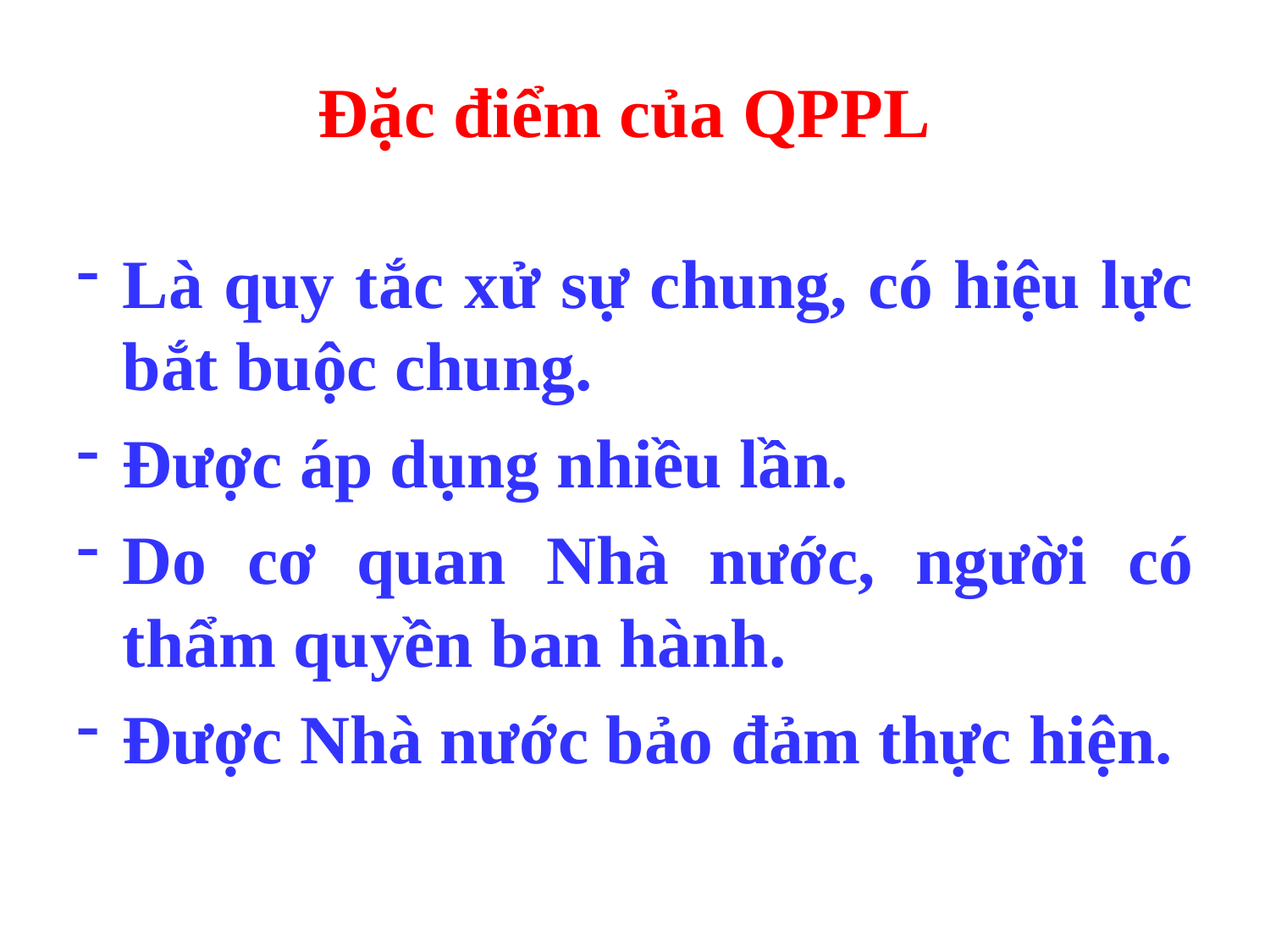

# Đặc điểm của QPPL
Là quy tắc xử sự chung, có hiệu lực bắt buộc chung.
Được áp dụng nhiều lần.
Do cơ quan Nhà nước, người có thẩm quyền ban hành.
Được Nhà nước bảo đảm thực hiện.